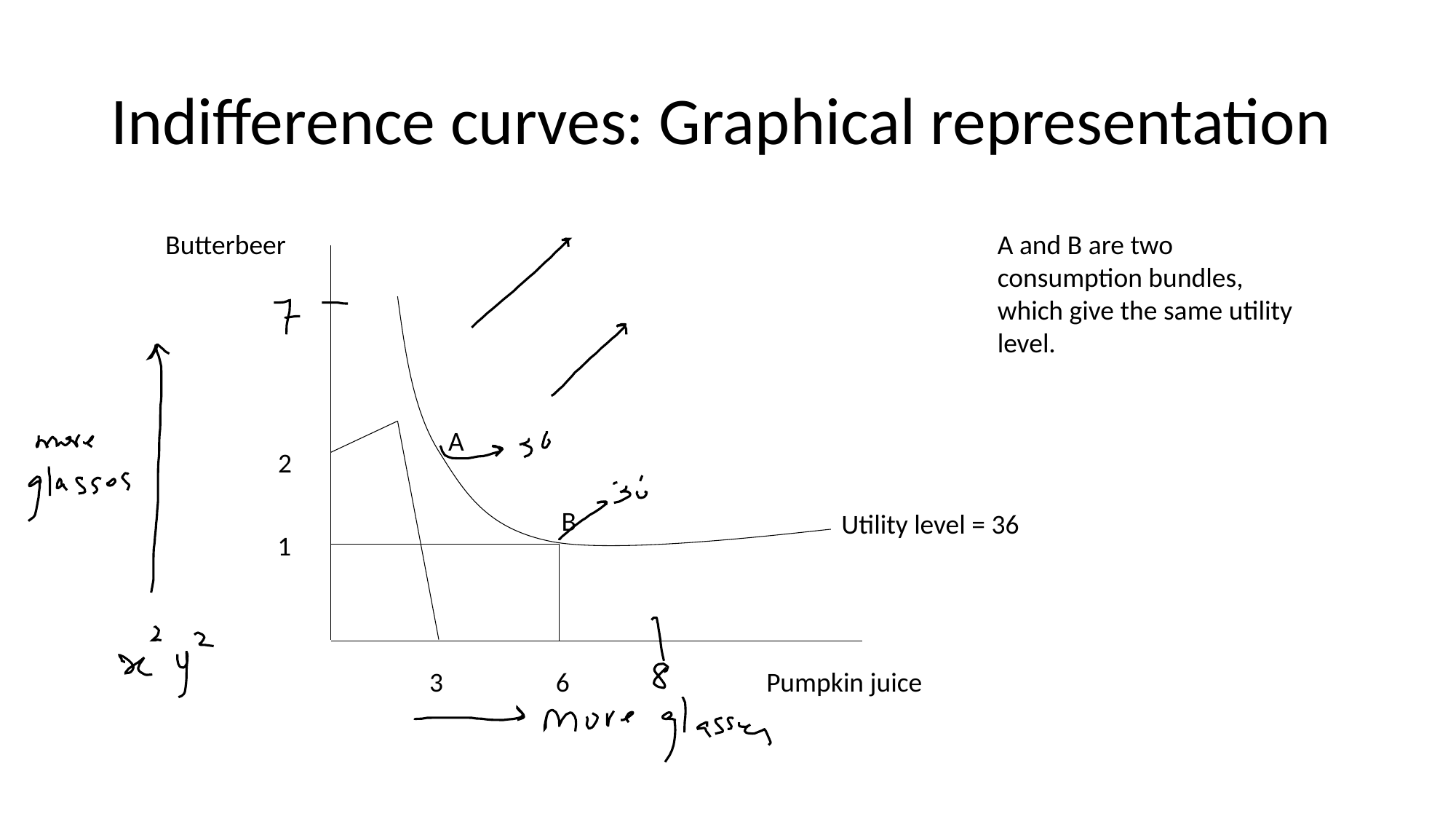

# Indifference curves: Graphical representation
Butterbeer
A and B are two consumption bundles, which give the same utility level.

A

2

B
Utility level = 36

1

3
6
Pumpkin juice